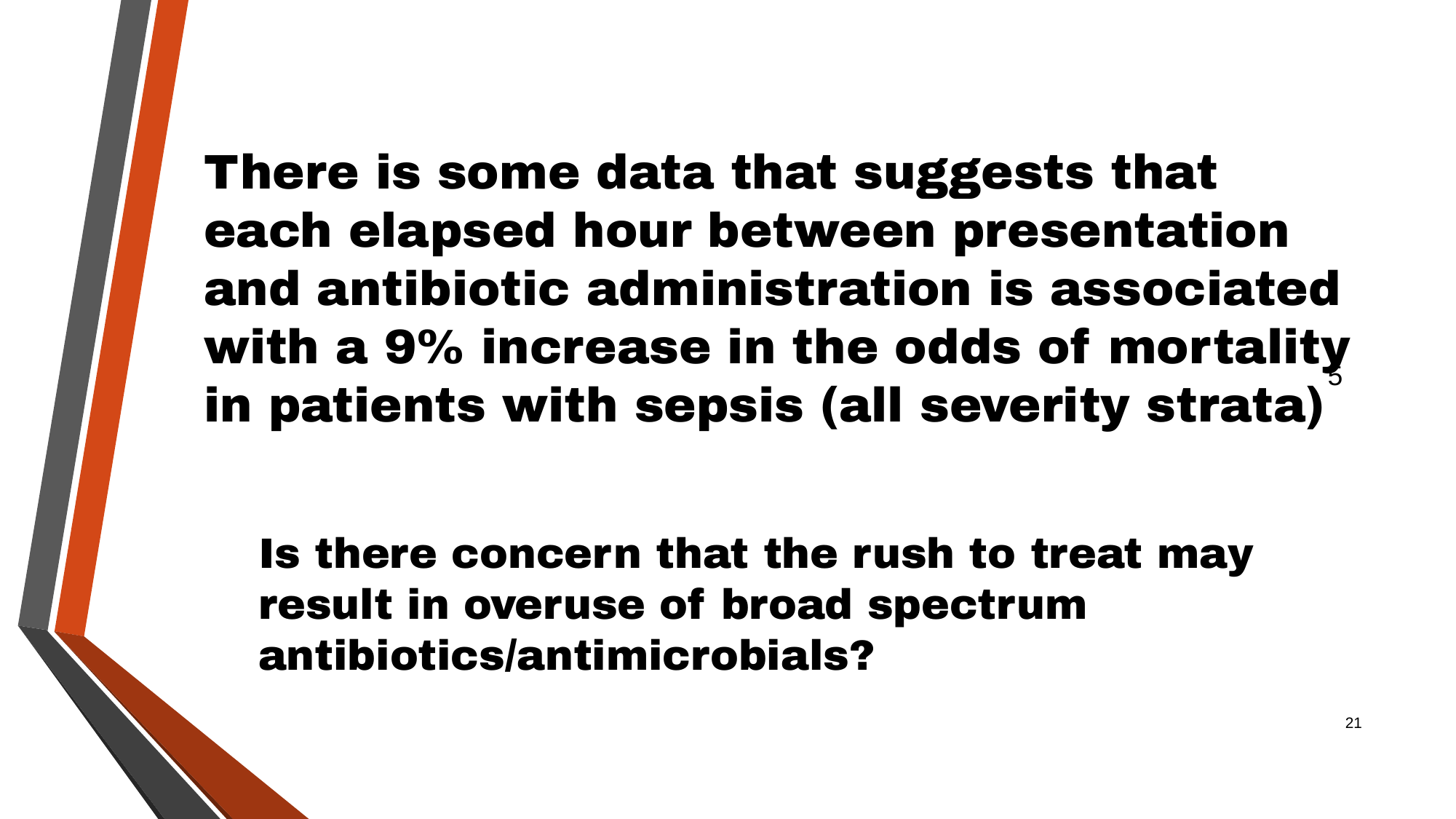

There is some data that suggests that  each elapsed hour between presentation and antibiotic administration is associated with a 9% increase in the odds of mortality in patients with sepsis (all severity strata)

Is there concern that the rush to treat may result in overuse of broad spectrum antibiotics/antimicrobials?
#
5
21